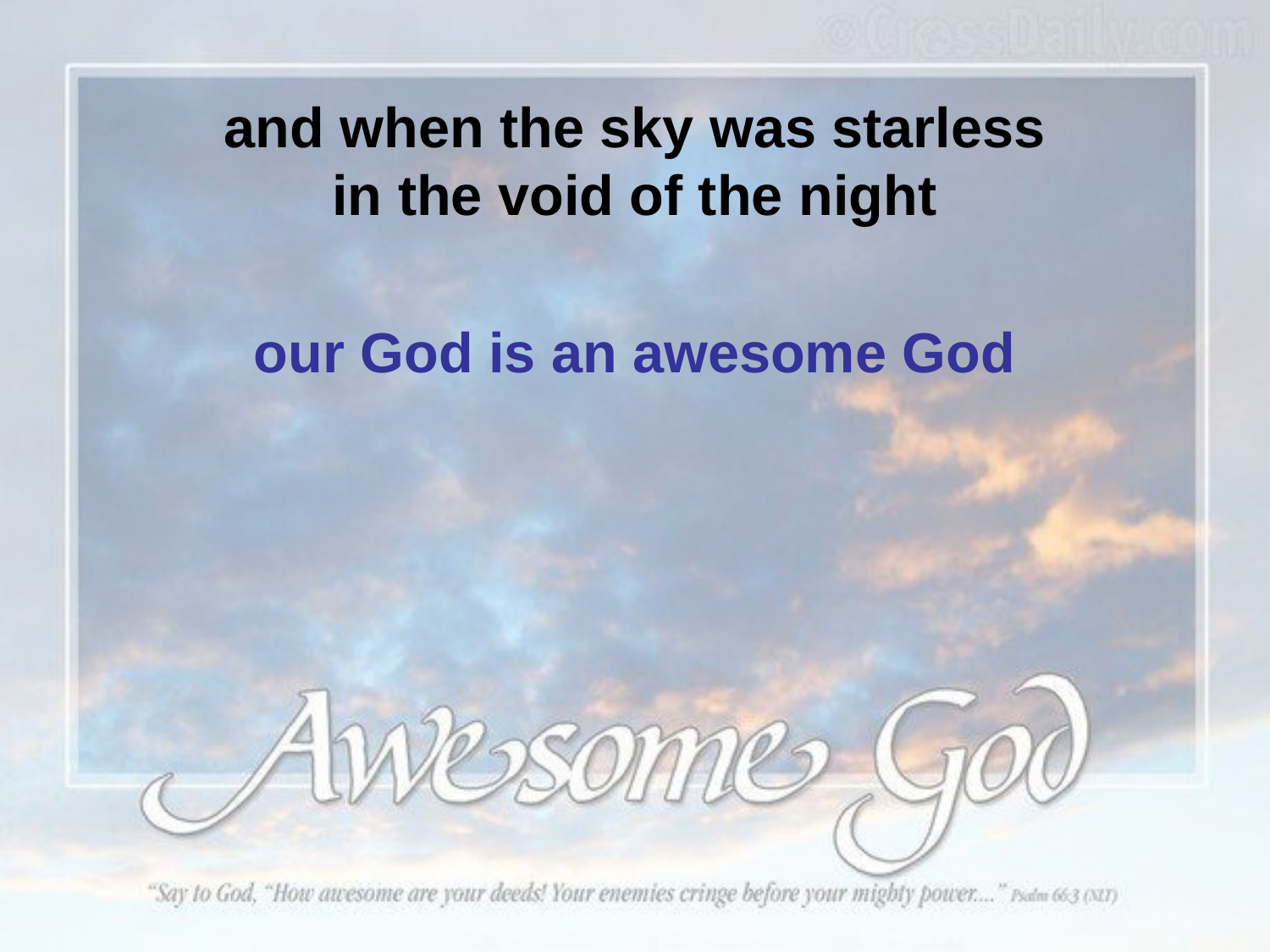

and when the sky was starless in the void of the night

our God is an awesome God